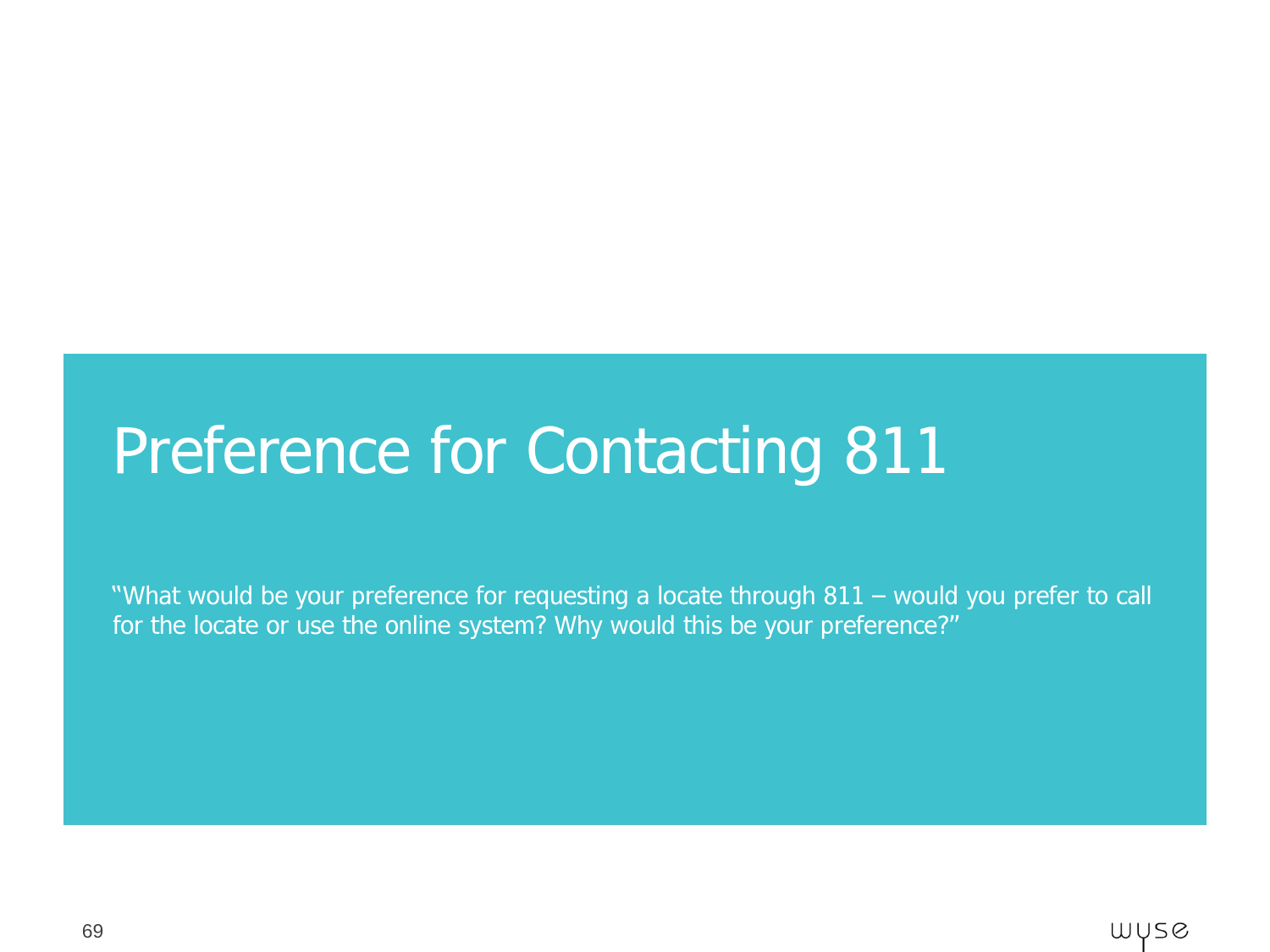

Preference for Contacting 811

“What would be your preference for requesting a locate through 811 – would you prefer to call for the locate or use the online system? Why would this be your preference?”
69